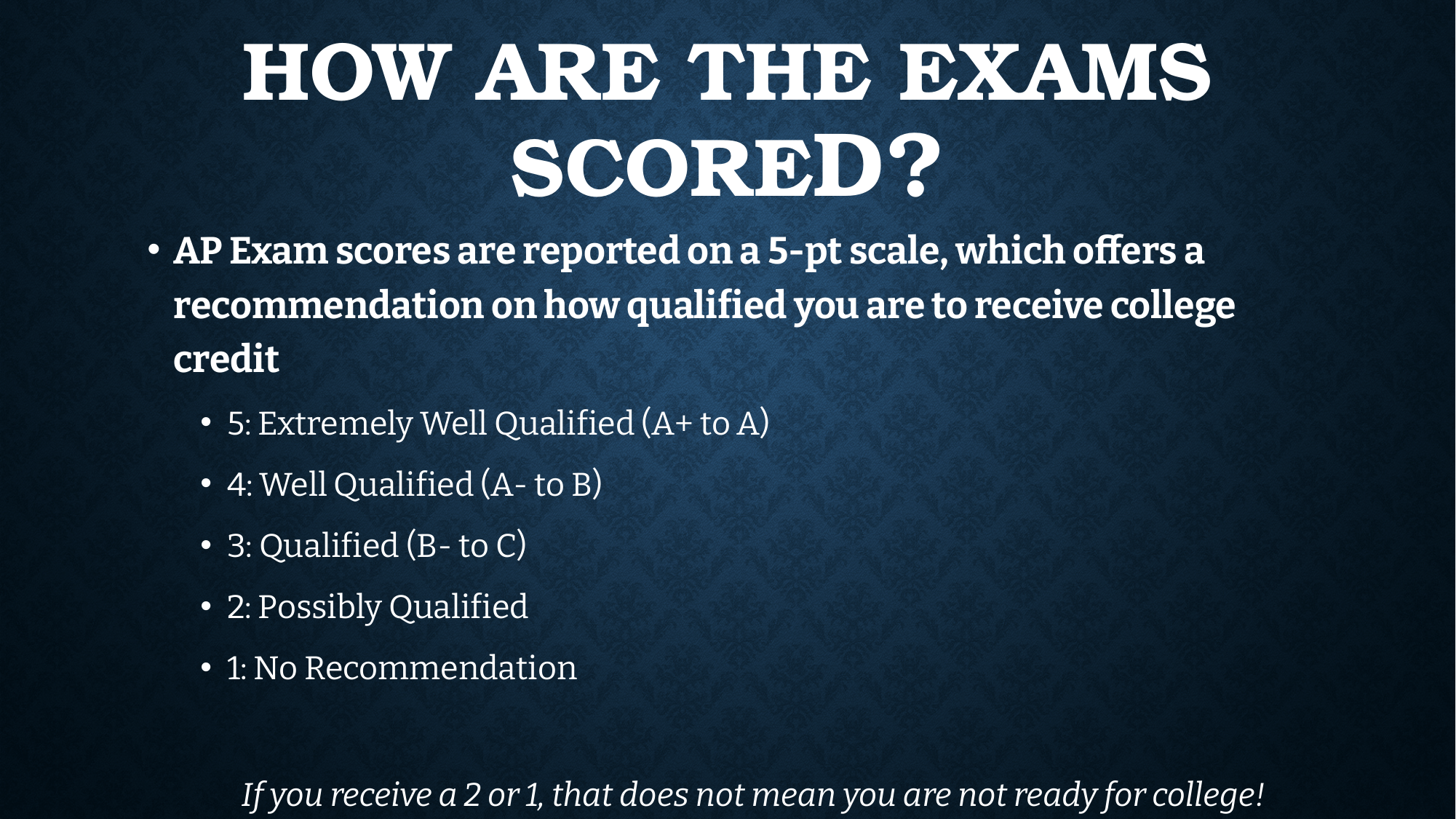

# How are the exams scored?
AP Exam scores are reported on a 5-pt scale, which offers a recommendation on how qualified you are to receive college credit
5: Extremely Well Qualified (A+ to A)
4: Well Qualified (A- to B)
3: Qualified (B- to C)
2: Possibly Qualified
1: No Recommendation

If you receive a 2 or 1, that does not mean you are not ready for college!